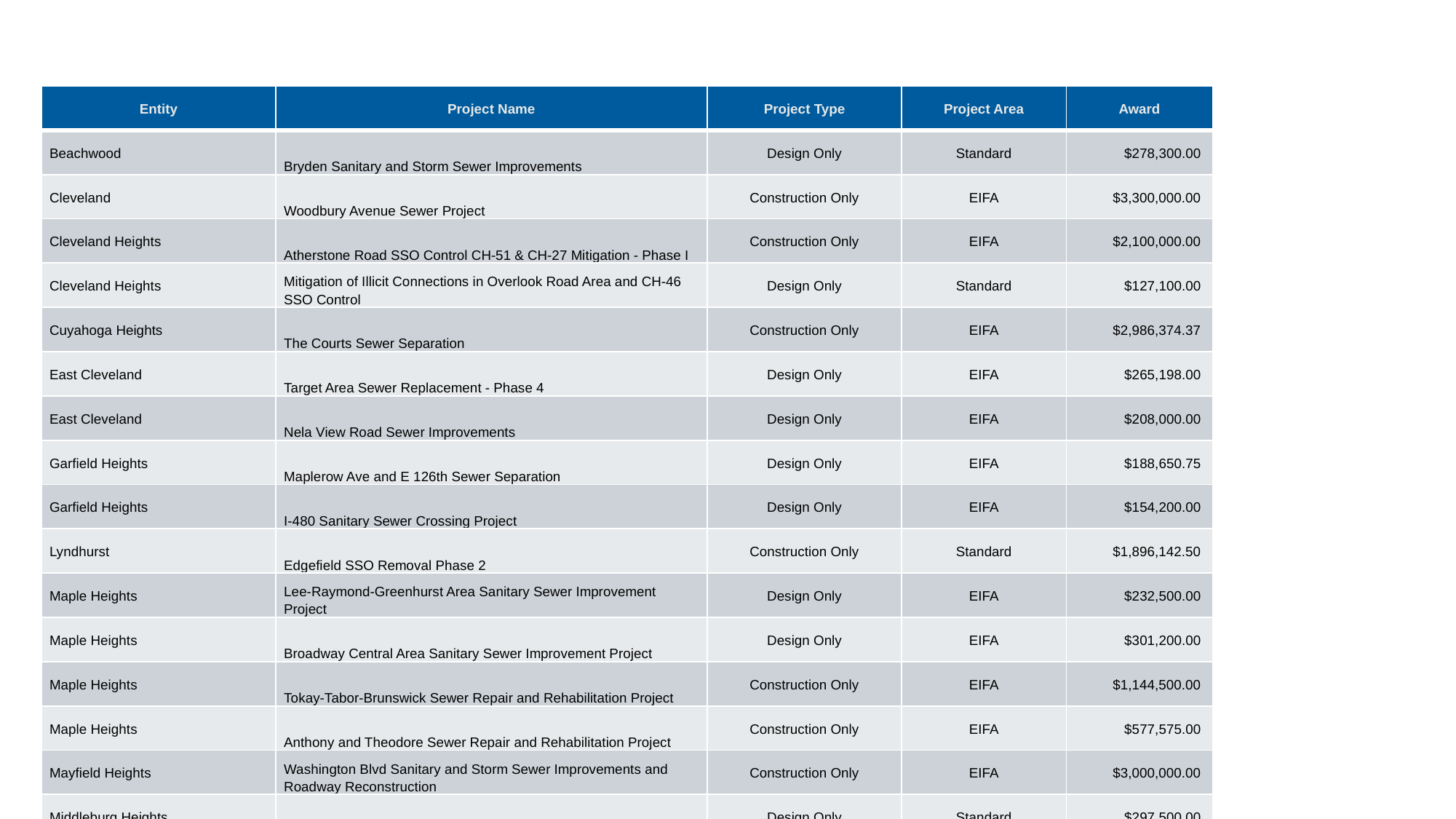

| Entity | Project Name | Project Type | Project Area | Award |
| --- | --- | --- | --- | --- |
| Beachwood | Bryden Sanitary and Storm Sewer Improvements | Design Only | Standard | $278,300.00 |
| Cleveland | Woodbury Avenue Sewer Project | Construction Only | EIFA | $3,300,000.00 |
| Cleveland Heights | Atherstone Road SSO Control CH-51 & CH-27 Mitigation - Phase I | Construction Only | EIFA | $2,100,000.00 |
| Cleveland Heights | Mitigation of Illicit Connections in Overlook Road Area and CH-46 SSO Control | Design Only | Standard | $127,100.00 |
| Cuyahoga Heights | The Courts Sewer Separation | Construction Only | EIFA | $2,986,374.37 |
| East Cleveland | Target Area Sewer Replacement - Phase 4 | Design Only | EIFA | $265,198.00 |
| East Cleveland | Nela View Road Sewer Improvements | Design Only | EIFA | $208,000.00 |
| Garfield Heights | Maplerow Ave and E 126th Sewer Separation | Design Only | EIFA | $188,650.75 |
| Garfield Heights | I-480 Sanitary Sewer Crossing Project | Design Only | EIFA | $154,200.00 |
| Lyndhurst | Edgefield SSO Removal Phase 2 | Construction Only | Standard | $1,896,142.50 |
| Maple Heights | Lee-Raymond-Greenhurst Area Sanitary Sewer Improvement Project | Design Only | EIFA | $232,500.00 |
| Maple Heights | Broadway Central Area Sanitary Sewer Improvement Project | Design Only | EIFA | $301,200.00 |
| Maple Heights | Tokay-Tabor-Brunswick Sewer Repair and Rehabilitation Project | Construction Only | EIFA | $1,144,500.00 |
| Maple Heights | Anthony and Theodore Sewer Repair and Rehabilitation Project | Construction Only | EIFA | $577,575.00 |
| Mayfield Heights | Washington Blvd Sanitary and Storm Sewer Improvements and Roadway Reconstruction | Construction Only | EIFA | $3,000,000.00 |
| Middleburg Heights | Elderdale / Farnum Area Sanitary Sewer Design Study | Design Only | Standard | $297,500.00 |
| Moreland Hills | Jackson Valley Pump Station Service Area I&I Removal Phase 1 | Design Only | Standard | $122,438.63 |
| Newburgh Heights | McGregor Avenue Sewer Separation | Design Only | EIFA | $160,026.31 |
| Oakwood | Garden-Hickory Basement Backup Elimination | Construction Only | EIFA | $160,038.00 |
| Parma | W. 54th Street Sewer Improvement Project Ph. I & II | Design Only | EIFA | $675,000.00 |
| Parma | Brainard Drive Relief Sewer Project | Construction Only | EIFA | $600,000.00 |
| Parma | N. & W. Linden Lane Septic Abatement Project Ph. II | Construction Only | Standard | $2,025,000.00 |
| Pepper Pike | Lander Road Pump Station, Force Main and WWTP Removal Project | Design Only | Standard | $75,000.00 |
| South Euclid | Donwell Road Infrastructure Improvement Project | Design Only | Standard | $38,138.00 |
| Walton Hills | Walton Hills Sanitary Sewer Study Phase 3 | Design Only | Standard | $147,999.00 |
|  |  |  | 2026 TOTAL | $21,060,880.50 |